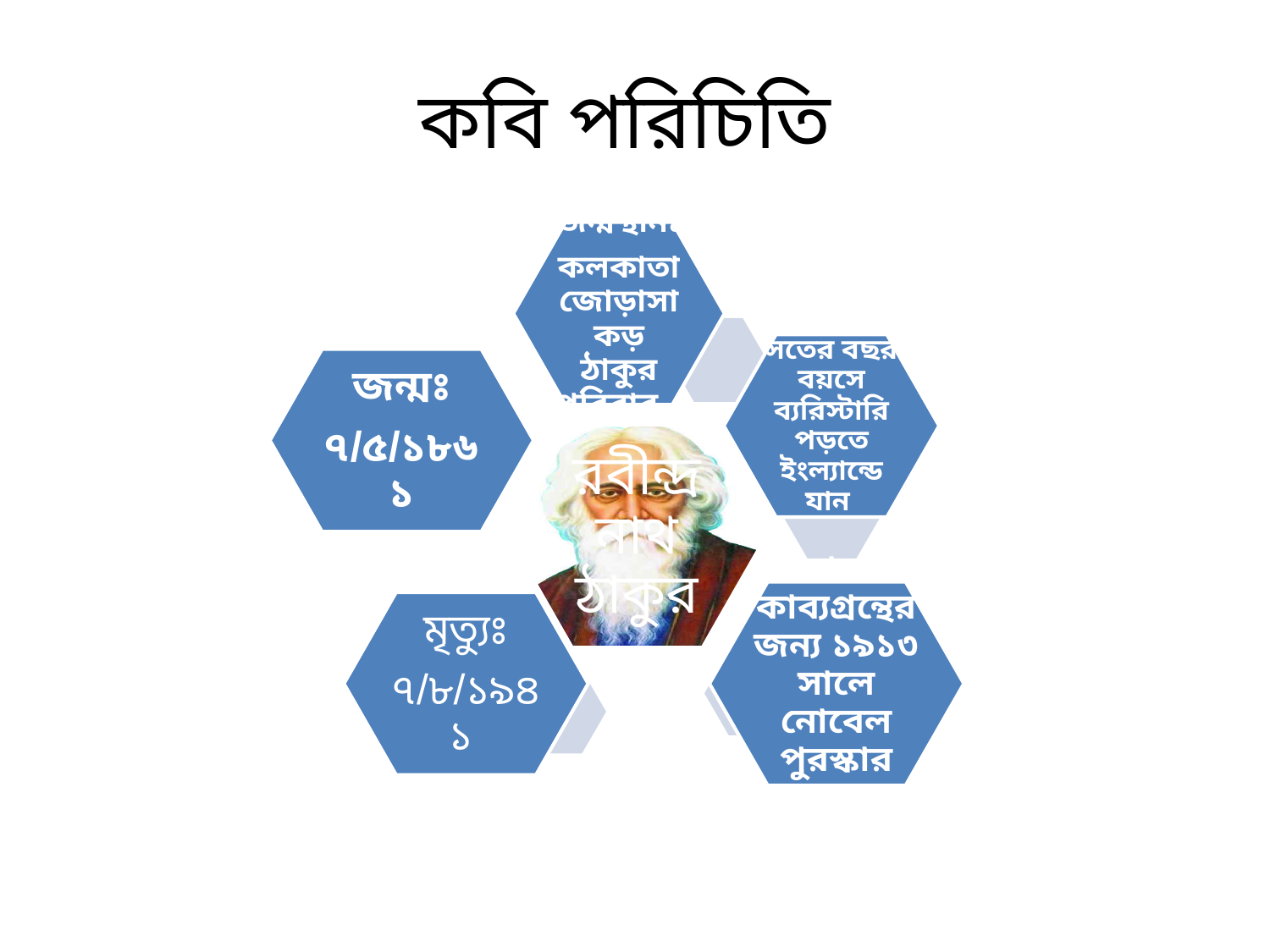

# কবি পরিচিতি
রবীন্দ্রনাথ ঠাকুর
জন্মস্থানঃ
কলকাতা জোড়াসাকড় ঠাকুর পরিবার
সতের বছর বয়সে ব্যরিস্টারি পড়তে ইংল্যান্ডে যান
গীতাঞ্জলি কাব্যগ্রন্থের জন্য ১৯১৩ সালে নোবেল পুরস্কার পান
মৃত্যুঃ
৭/৮/১৯৪১
জন্মঃ
৭/৫/১৮৬১